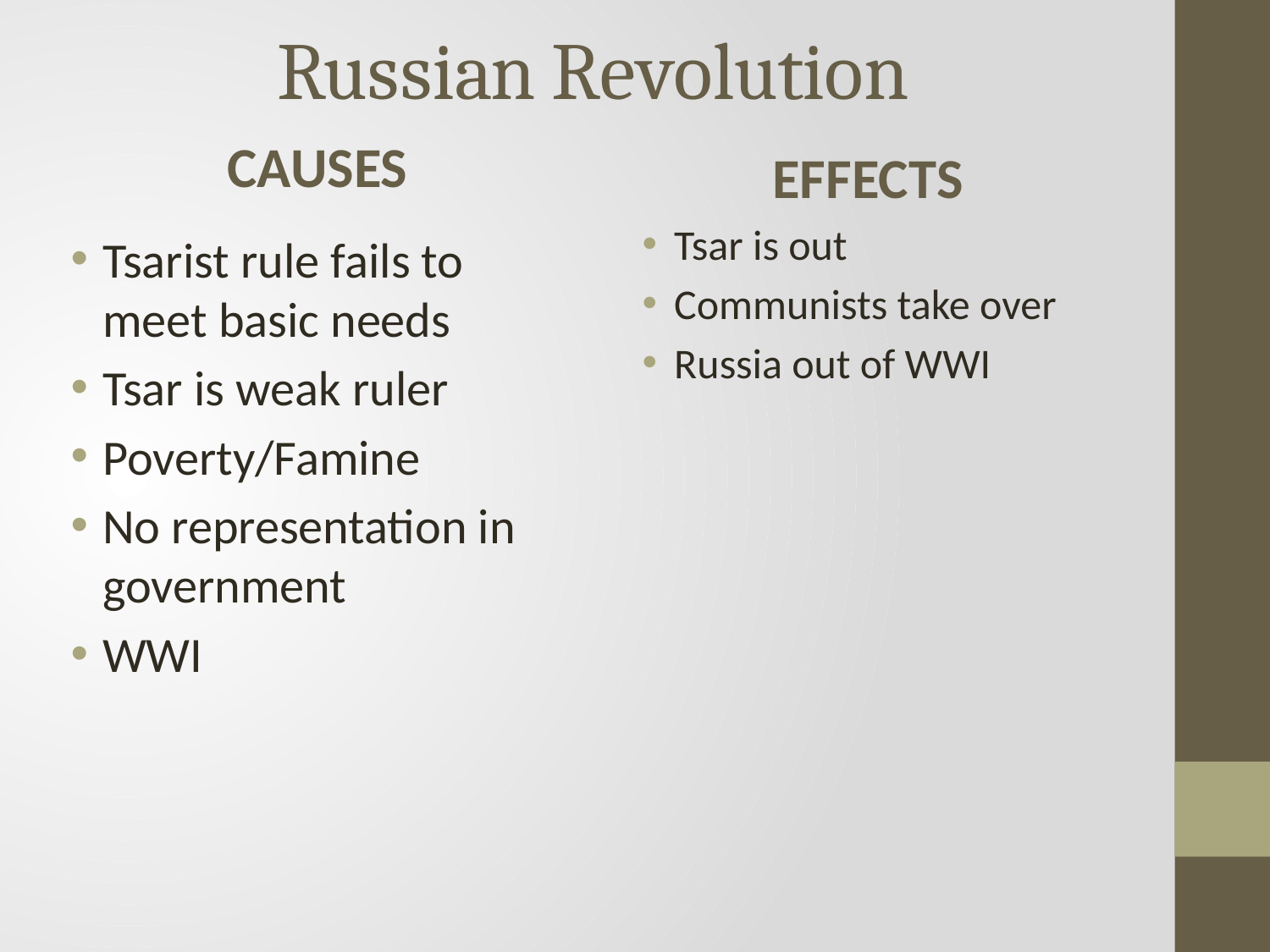

# Russian Revolution
CAUSES
EFFECTS
Tsar is out
Communists take over
Russia out of WWI

Tsarist rule fails to meet basic needs
Tsar is weak ruler
Poverty/Famine
No representation in government
WWI